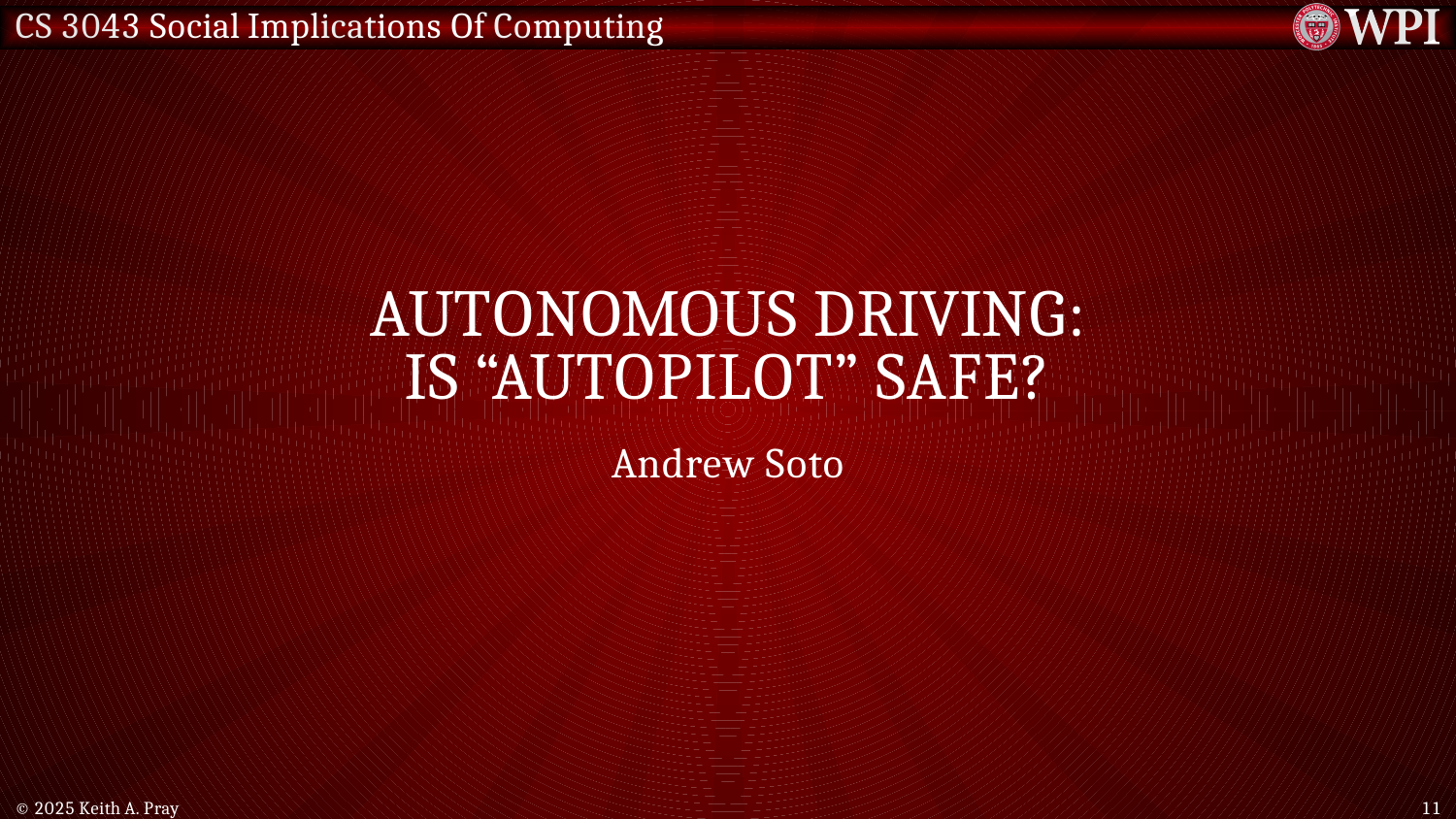

# Autonomous driving: Is “autopilot” safe?
Andrew Soto
© 2025 Keith A. Pray
11